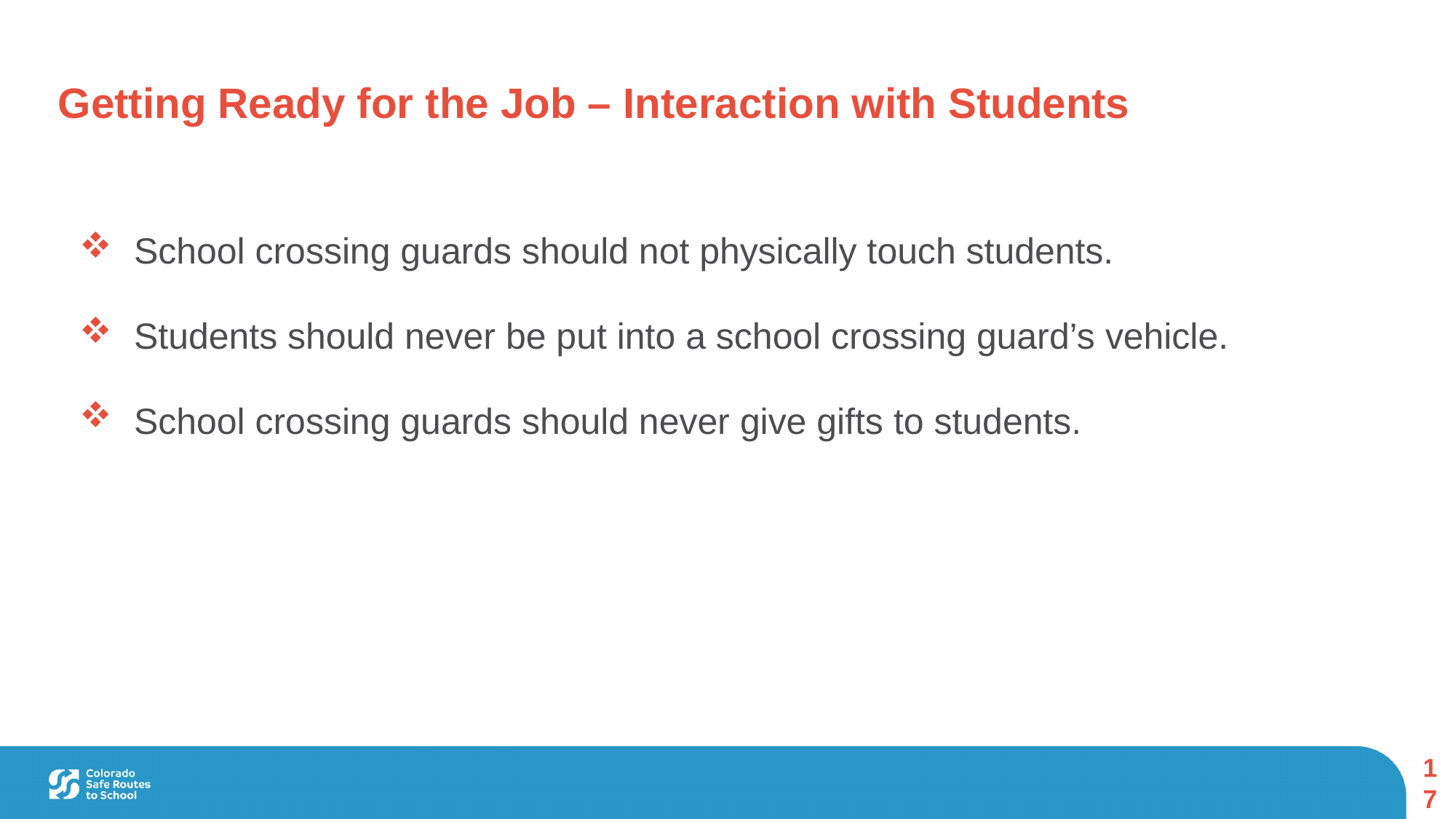

Getting Ready for the Job – Interaction with Students
School crossing guards should not physically touch students.
Students should never be put into a school crossing guard’s vehicle.
School crossing guards should never give gifts to students.
17